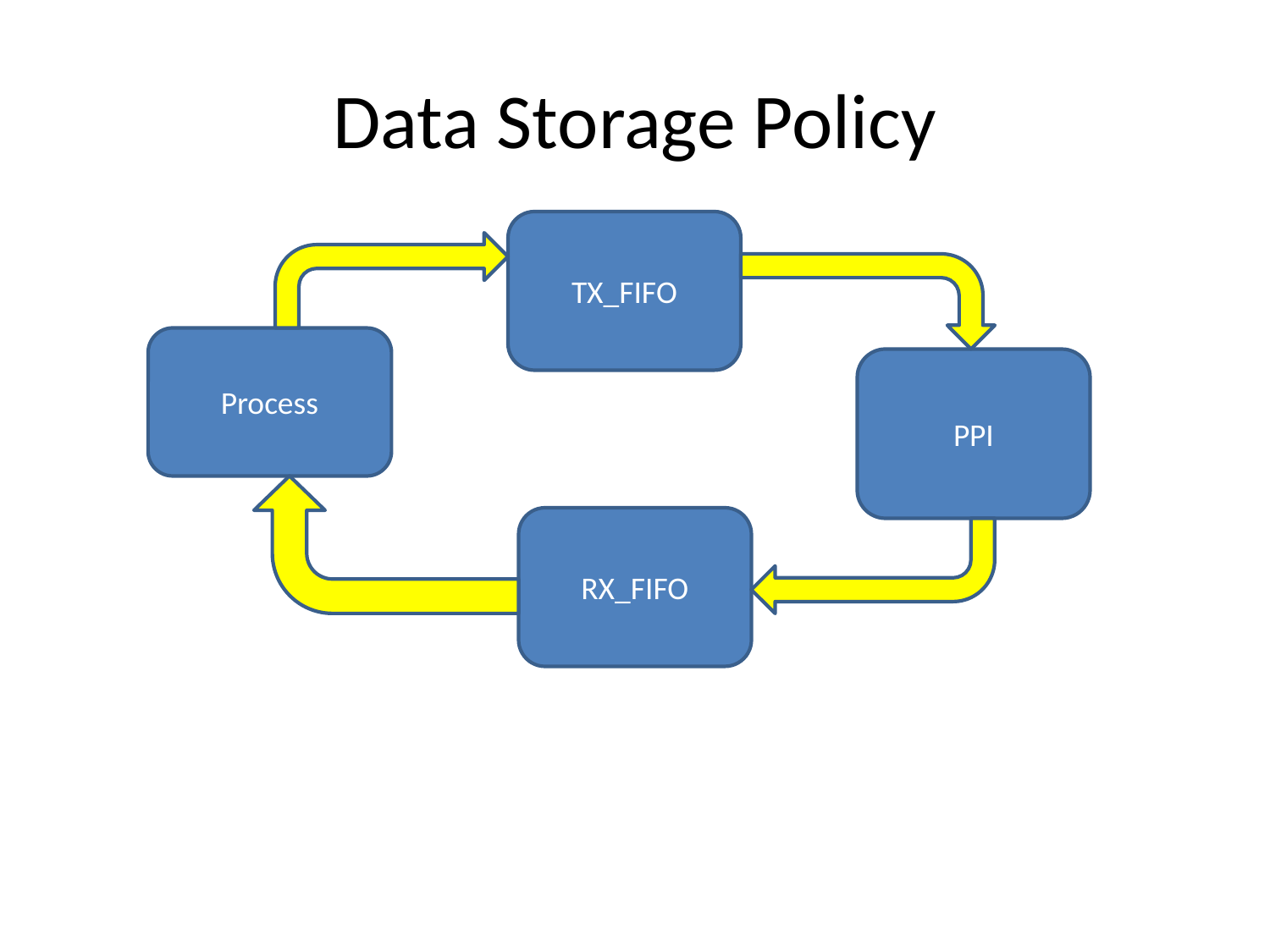

# Data Storage Policy

TX_FIFO

Process
PPI

RX_FIFO